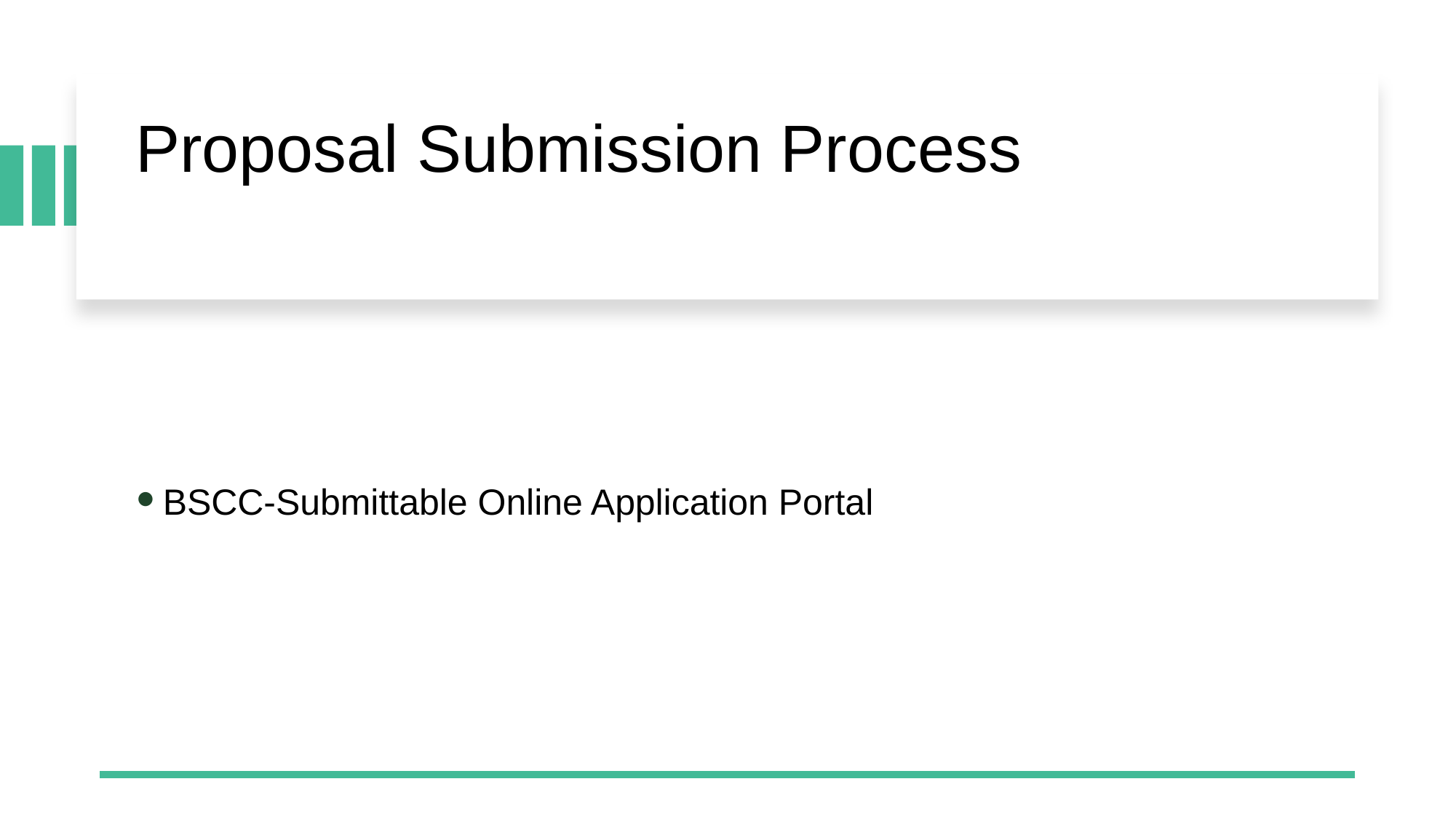

# Proposal Submission Process

BSCC-Submittable Online Application Portal